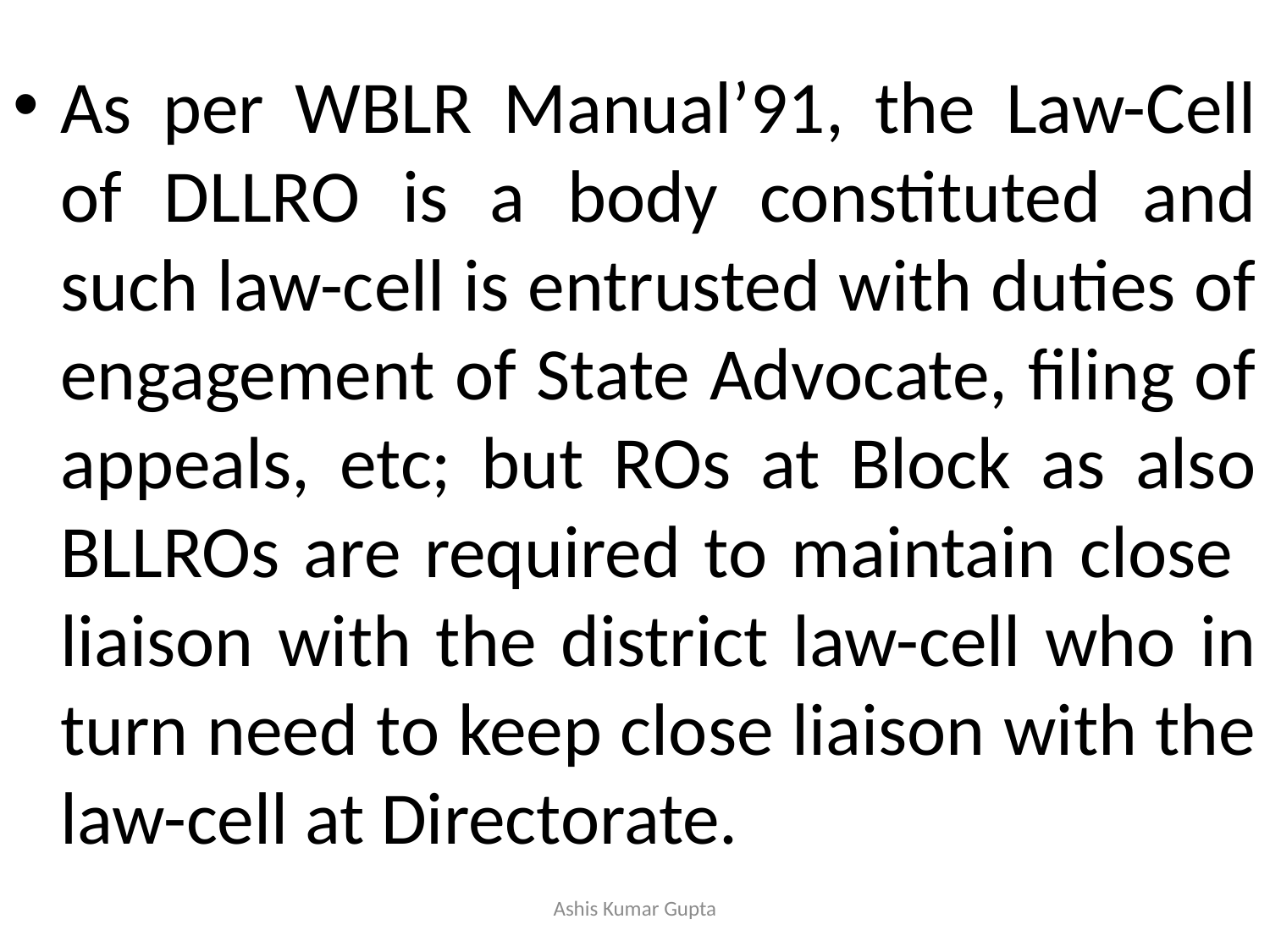

#
As per WBLR Manual’91, the Law-Cell of DLLRO is a body constituted and such law-cell is entrusted with duties of engagement of State Advocate, filing of appeals, etc; but ROs at Block as also BLLROs are required to maintain close  liaison with the district law-cell who in turn need to keep close liaison with the law-cell at Directorate.

Ashis Kumar Gupta